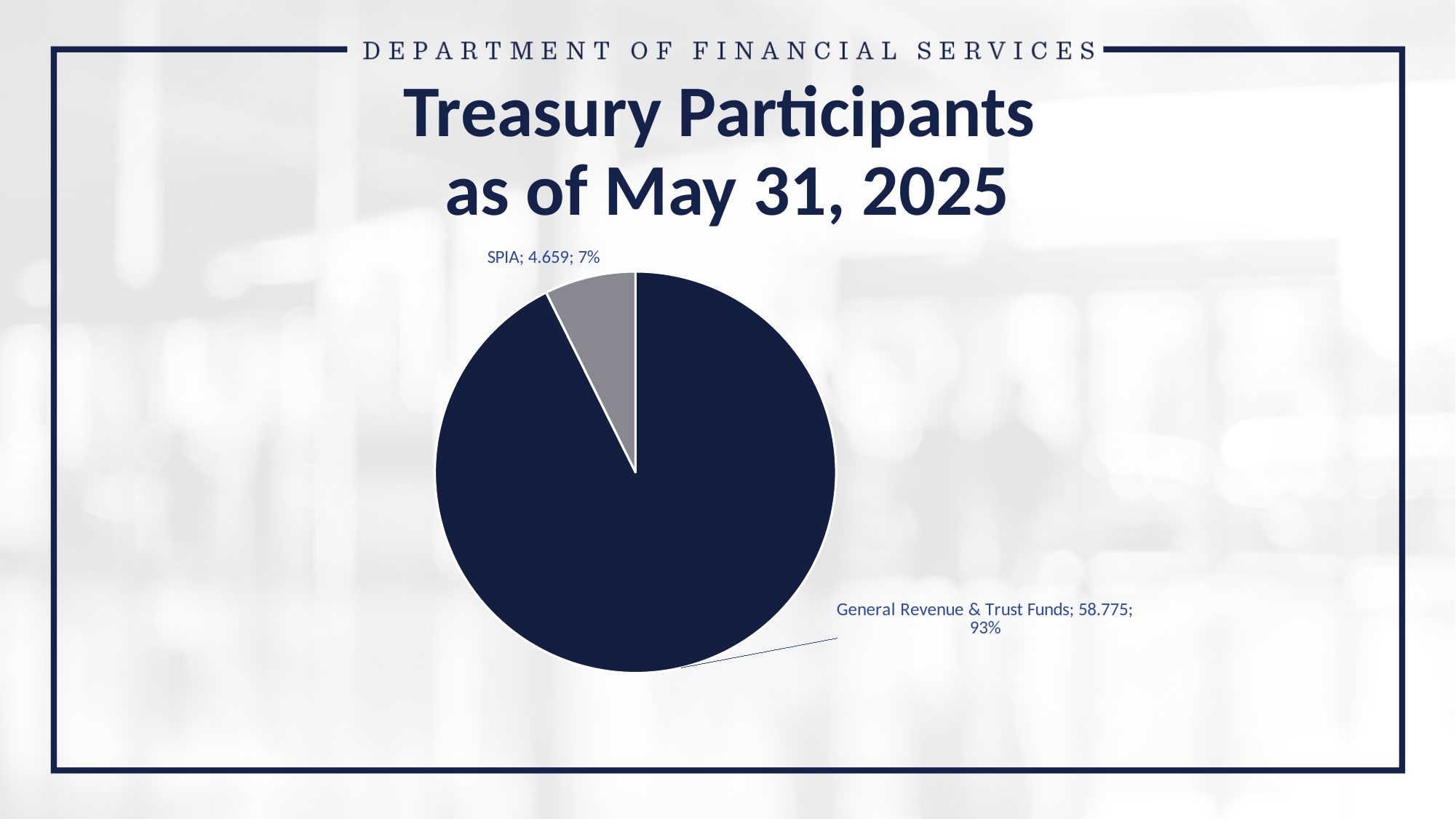

# Treasury Participants as of May 31, 2025

### Chart

| Category | Mkt Value | % |
|---|---|---|
| General Revenue & Trust Funds | 58.775 | 0.9265535832518839 |
| SPIA | 4.659 | 0.07344641674811615 |